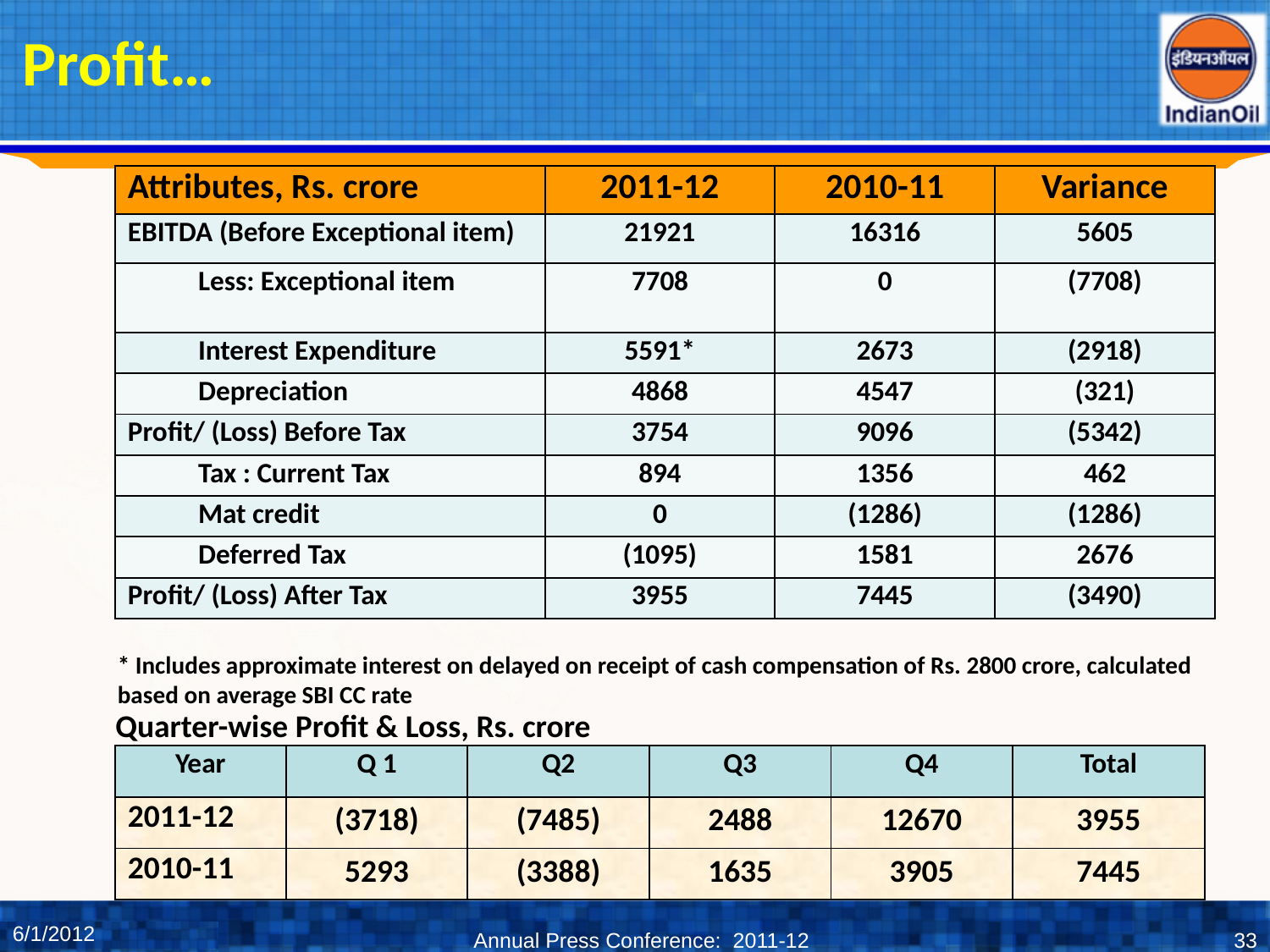

# Profit…
| Attributes, Rs. crore | 2011-12 | 2010-11 | Variance |
| --- | --- | --- | --- |
| EBITDA (Before Exceptional item) | 21921 | 16316 | 5605 |
| Less: Exceptional item | 7708 | 0 | (7708) |
| Interest Expenditure | 5591\* | 2673 | (2918) |
| Depreciation | 4868 | 4547 | (321) |
| Profit/ (Loss) Before Tax | 3754 | 9096 | (5342) |
| Tax : Current Tax | 894 | 1356 | 462 |
| Mat credit | 0 | (1286) | (1286) |
| Deferred Tax | (1095) | 1581 | 2676 |
| Profit/ (Loss) After Tax | 3955 | 7445 | (3490) |
* Includes approximate interest on delayed on receipt of cash compensation of Rs. 2800 crore, calculated based on average SBI CC rate
Quarter-wise Profit & Loss, Rs. crore
| Year | Q 1 | Q2 | Q3 | Q4 | Total |
| --- | --- | --- | --- | --- | --- |
| 2011-12 | (3718) | (7485) | 2488 | 12670 | 3955 |
| 2010-11 | 5293 | (3388) | 1635 | 3905 | 7445 |
6/1/2012
Annual Press Conference:  2011-12
33